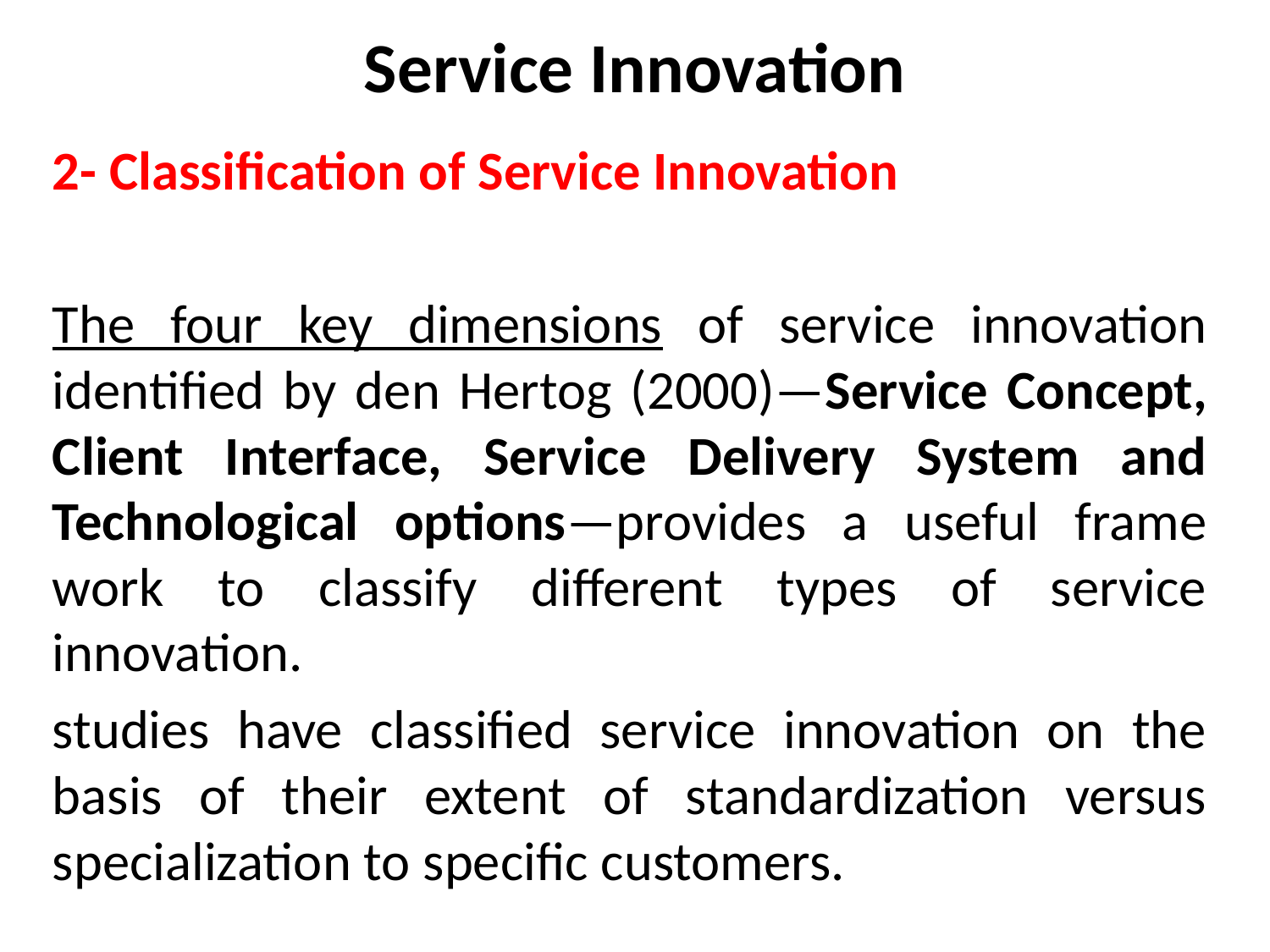

# Service Innovation
2- Classification of Service Innovation

The four key dimensions of service innovation identified by den Hertog (2000)—Service Concept, Client Interface, Service Delivery System and Technological options—provides a useful frame work to classify different types of service innovation.
studies have classified service innovation on the basis of their extent of standardization versus specialization to specific customers.